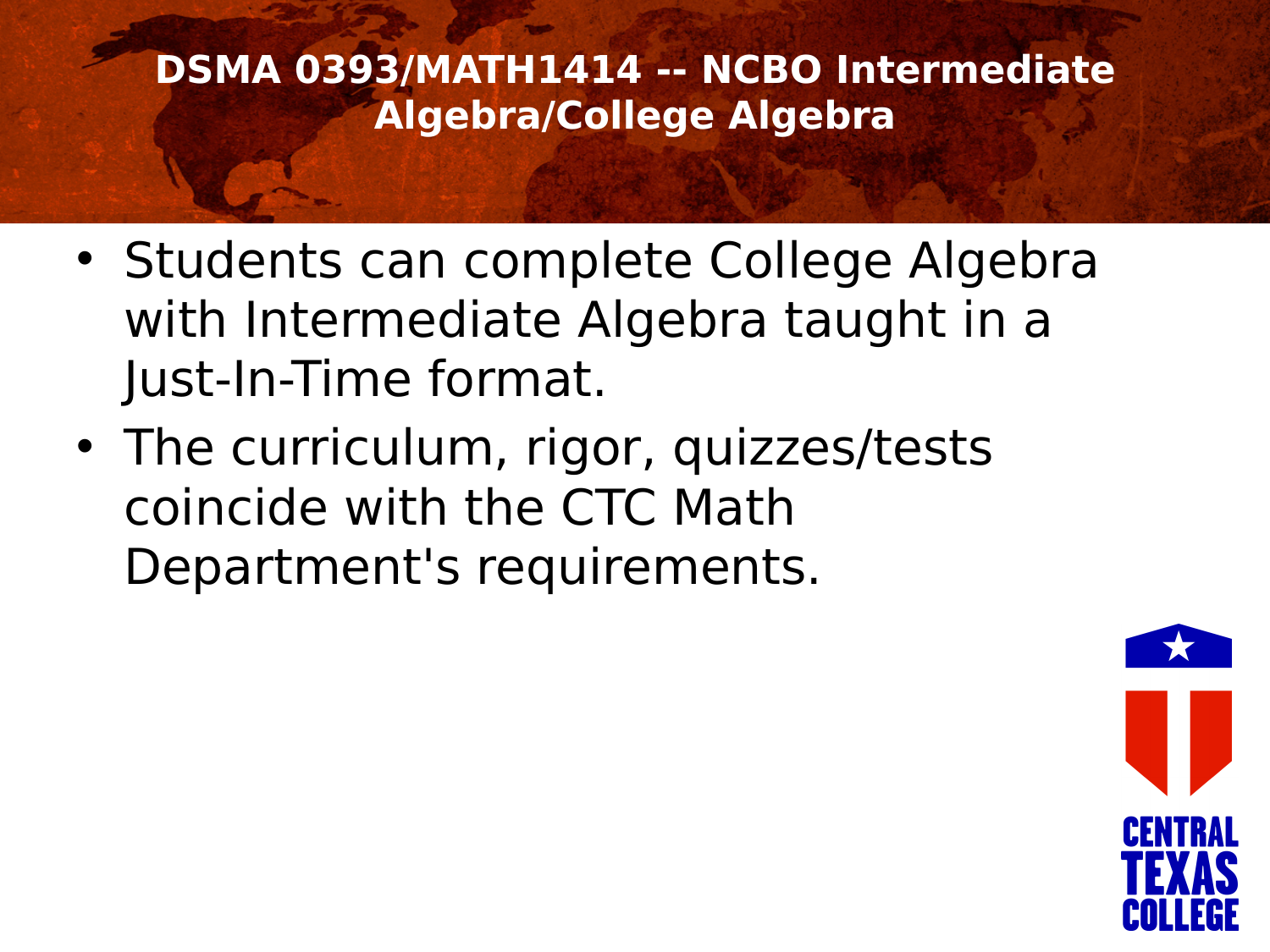

# DSMA 0393/MATH1414 -- NCBO Intermediate Algebra/College Algebra
Students can complete College Algebra with Intermediate Algebra taught in a Just-In-Time format.
The curriculum, rigor, quizzes/tests coincide with the CTC Math Department's requirements.